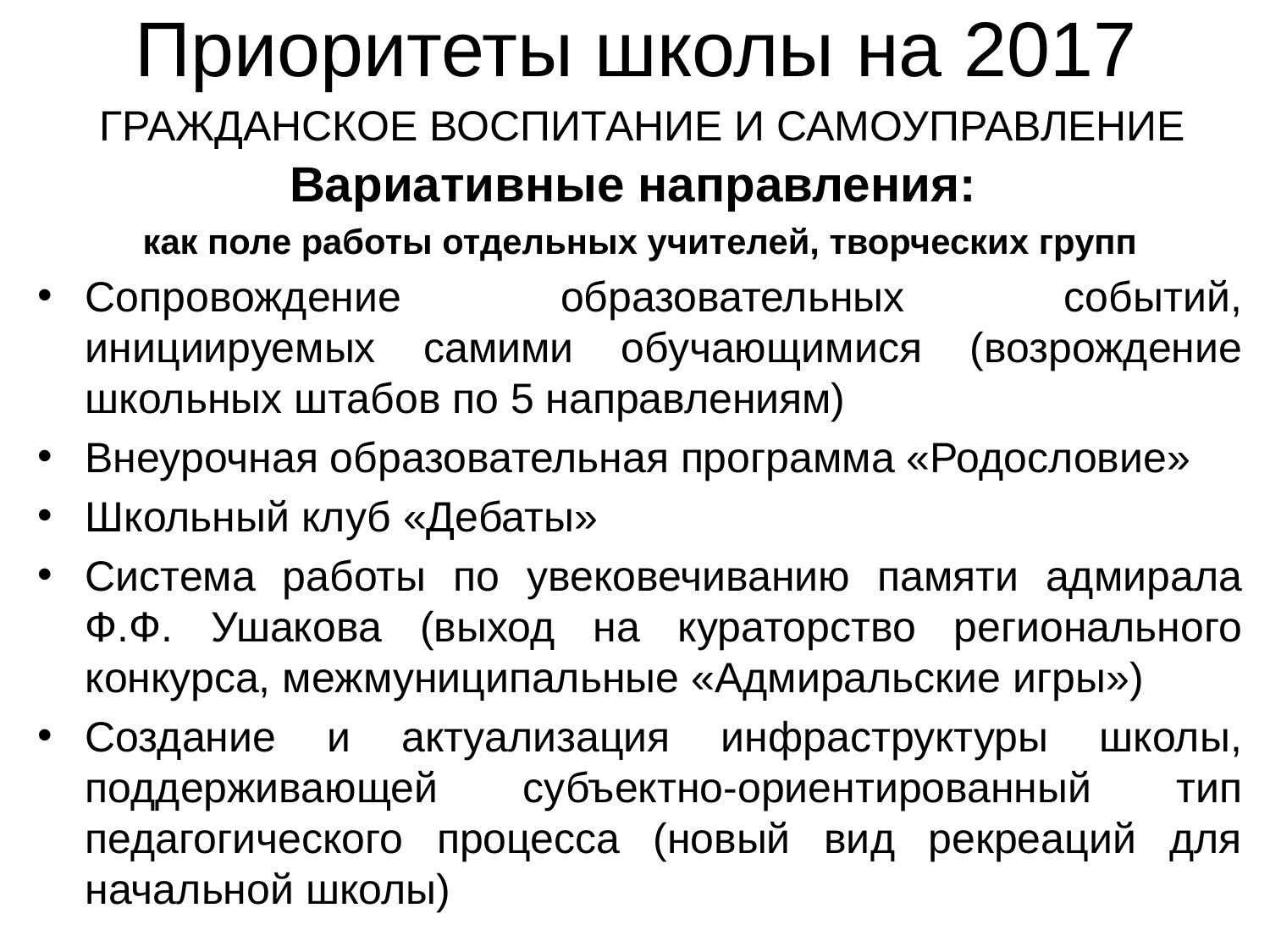

# Приоритеты школы на 2017
ГРАЖДАНСКОЕ ВОСПИТАНИЕ И САМОУПРАВЛЕНИЕ
Вариативные направления:
как поле работы отдельных учителей, творческих групп
Сопровождение образовательных событий, инициируемых самими обучающимися (возрождение школьных штабов по 5 направлениям)
Внеурочная образовательная программа «Родословие»
Школьный клуб «Дебаты»
Система работы по увековечиванию памяти адмирала Ф.Ф. Ушакова (выход на кураторство регионального конкурса, межмуниципальные «Адмиральские игры»)
Создание и актуализация инфраструктуры школы, поддерживающей субъектно-ориентированный тип педагогического процесса (новый вид рекреаций для начальной школы)